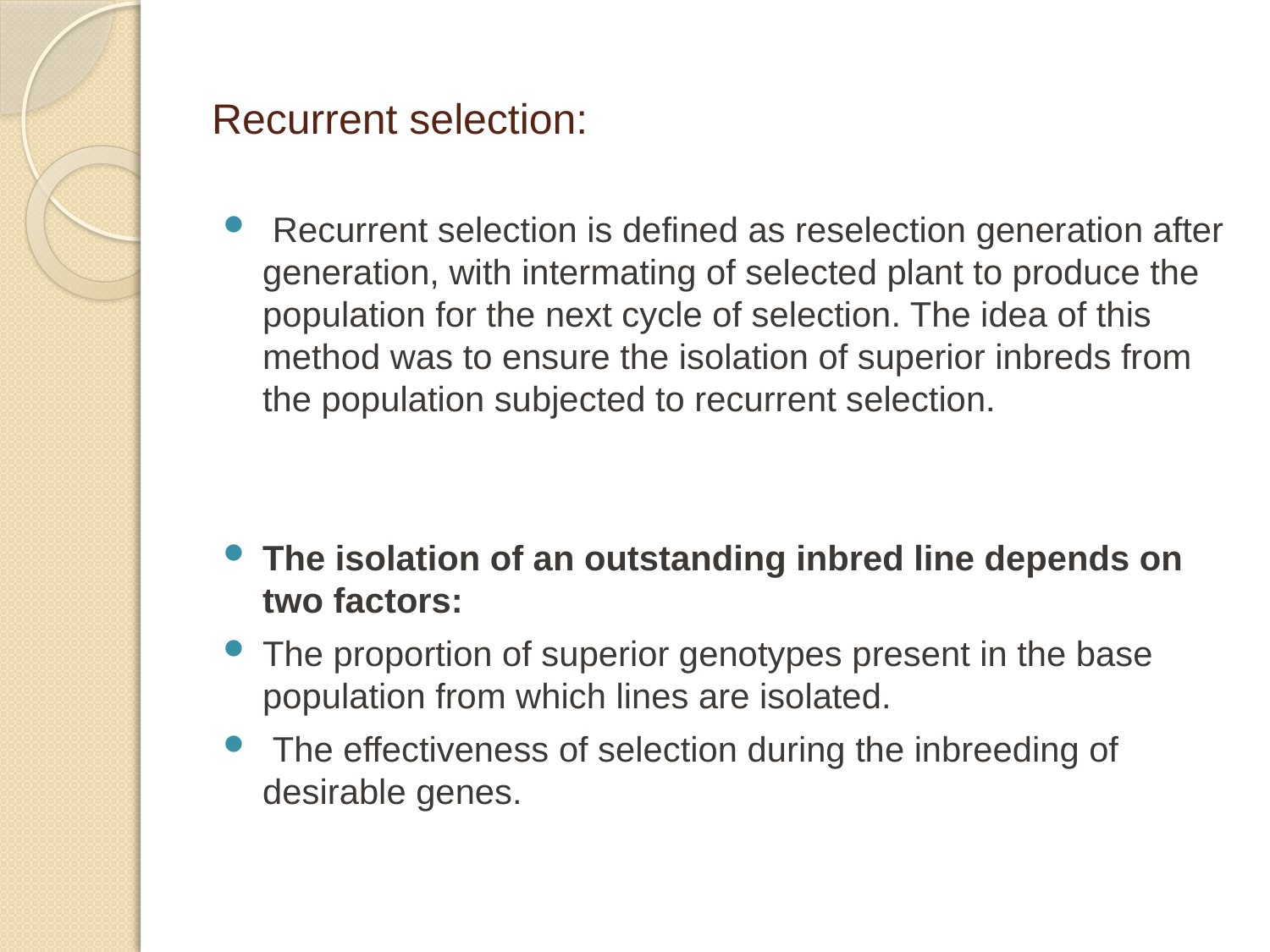

# Recurrent selection:
 Recurrent selection is defined as reselection generation after generation, with intermating of selected plant to produce the population for the next cycle of selection. The idea of this method was to ensure the isolation of superior inbreds from the population subjected to recurrent selection.

The isolation of an outstanding inbred line depends on two factors:
The proportion of superior genotypes present in the base population from which lines are isolated.
 The effectiveness of selection during the inbreeding of desirable genes.